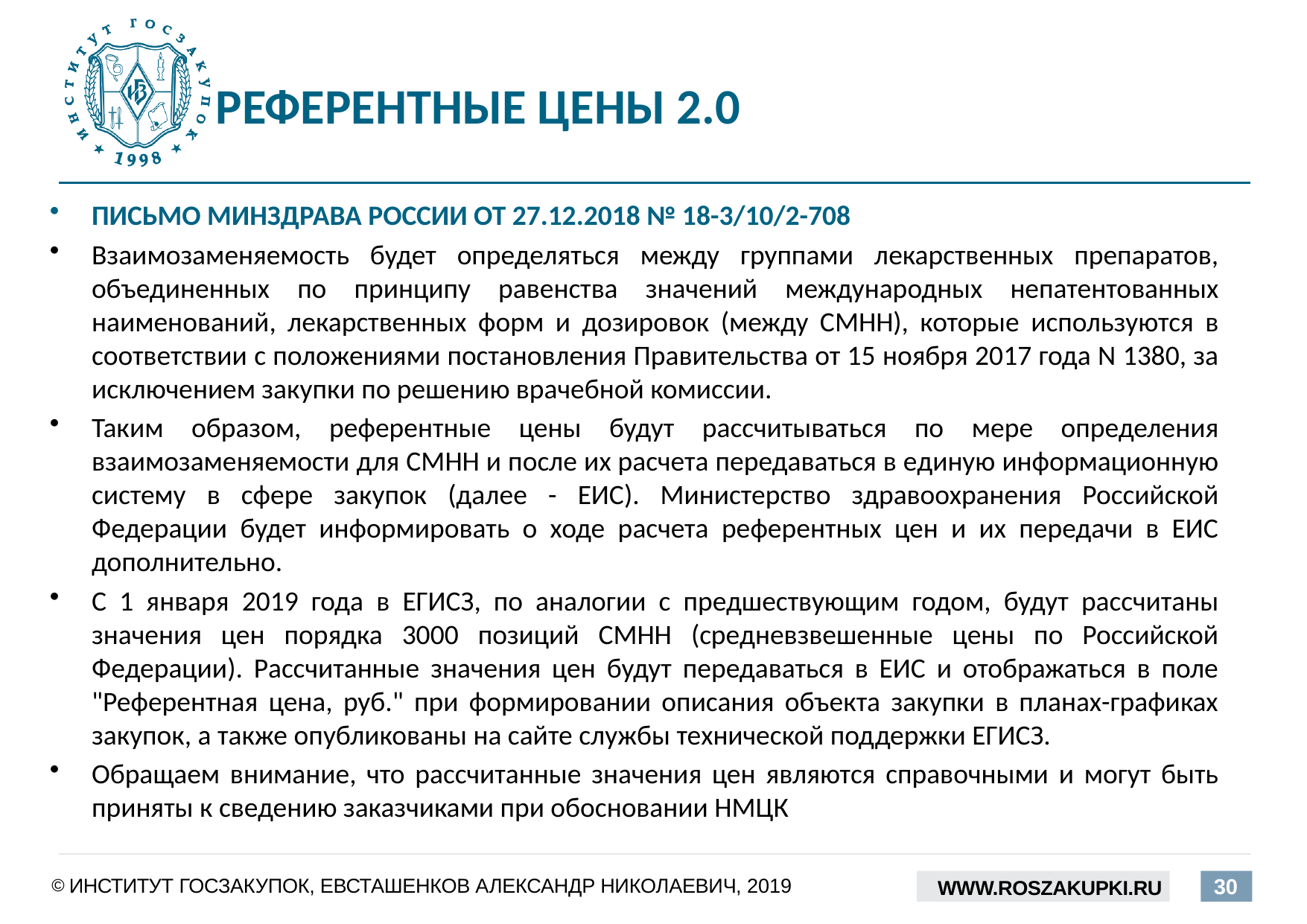

# РЕФЕРЕНТНЫЕ ЦЕНЫ 2.0
ПИСЬМО МИНЗДРАВА РОССИИ ОТ 27.12.2018 № 18-3/10/2-708
Взаимозаменяемость будет определяться между группами лекарственных препаратов, объединенных по принципу равенства значений международных непатентованных наименований, лекарственных форм и дозировок (между СМНН), которые используются в соответствии с положениями постановления Правительства от 15 ноября 2017 года N 1380, за исключением закупки по решению врачебной комиссии.
Таким образом, референтные цены будут рассчитываться по мере определения взаимозаменяемости для СМНН и после их расчета передаваться в единую информационную систему в сфере закупок (далее - ЕИС). Министерство здравоохранения Российской Федерации будет информировать о ходе расчета референтных цен и их передачи в ЕИС дополнительно.
С 1 января 2019 года в ЕГИСЗ, по аналогии с предшествующим годом, будут рассчитаны значения цен порядка 3000 позиций СМНН (средневзвешенные цены по Российской Федерации). Рассчитанные значения цен будут передаваться в ЕИС и отображаться в поле "Референтная цена, руб." при формировании описания объекта закупки в планах-графиках закупок, а также опубликованы на сайте службы технической поддержки ЕГИСЗ.
Обращаем внимание, что рассчитанные значения цен являются справочными и могут быть приняты к сведению заказчиками при обосновании НМЦК